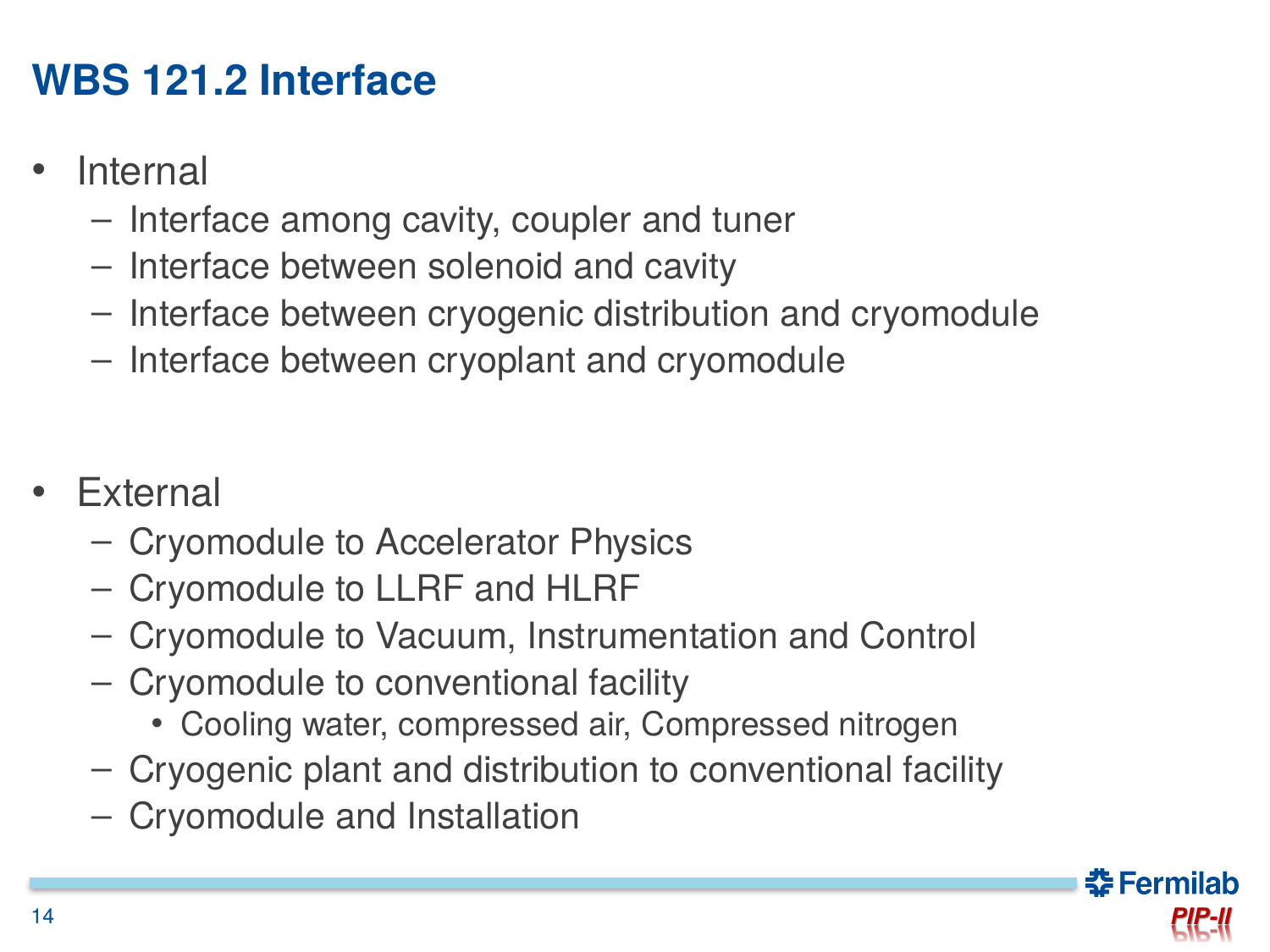

# WBS 121.2 Interface
Internal
Interface among cavity, coupler and tuner
Interface between solenoid and cavity
Interface between cryogenic distribution and cryomodule
Interface between cryoplant and cryomodule

External
Cryomodule to Accelerator Physics
Cryomodule to LLRF and HLRF
Cryomodule to Vacuum, Instrumentation and Control
Cryomodule to conventional facility
Cooling water, compressed air, Compressed nitrogen
Cryogenic plant and distribution to conventional facility
Cryomodule and Installation
14